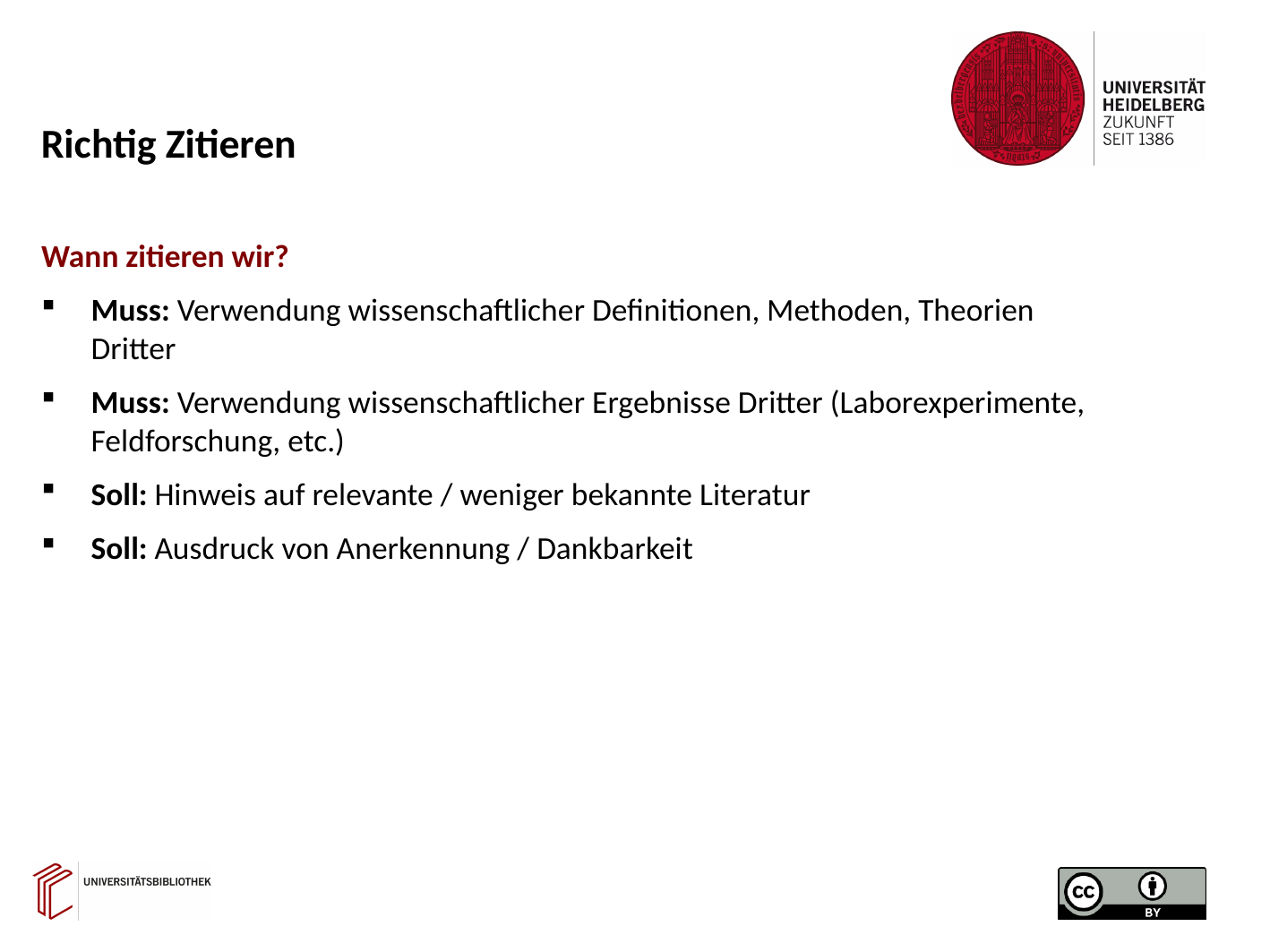

Richtig Zitieren
Wann zitieren wir?
Muss: Verwendung wissenschaftlicher Definitionen, Methoden, Theorien Dritter
Muss: Verwendung wissenschaftlicher Ergebnisse Dritter (Laborexperimente, Feldforschung, etc.)
Soll: Hinweis auf relevante / weniger bekannte Literatur
Soll: Ausdruck von Anerkennung / Dankbarkeit